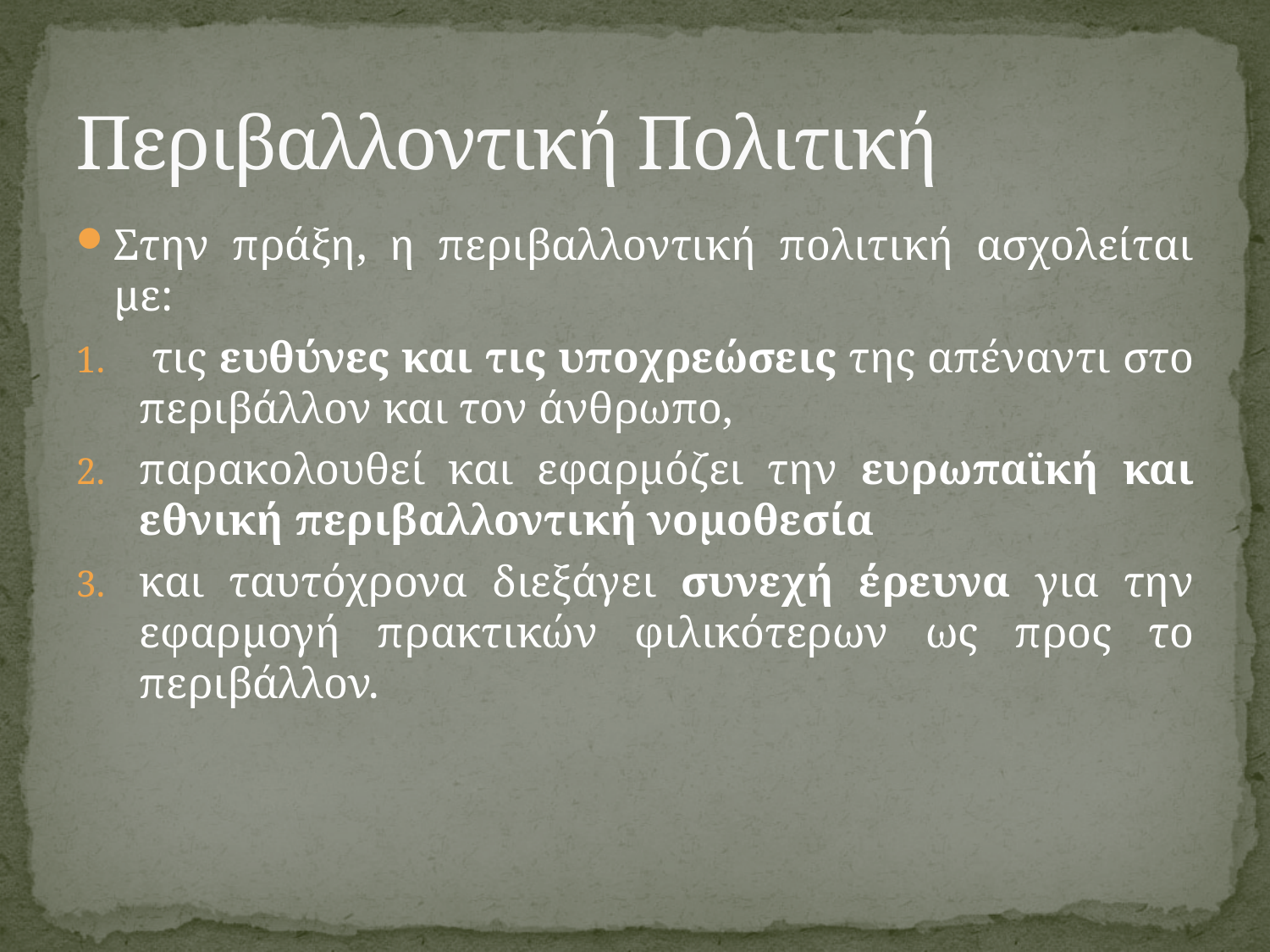

# Περιβαλλοντική Πολιτική
Στην πράξη, η περιβαλλοντική πολιτική ασχολείται με:
 τις ευθύνες και τις υποχρεώσεις της απέναντι στο περιβάλλον και τον άνθρωπο,
παρακολουθεί και εφαρμόζει την ευρωπαϊκή και εθνική περιβαλλοντική νομοθεσία
και ταυτόχρονα διεξάγει συνεχή έρευνα για την εφαρμογή πρακτικών φιλικότερων ως προς το περιβάλλον.